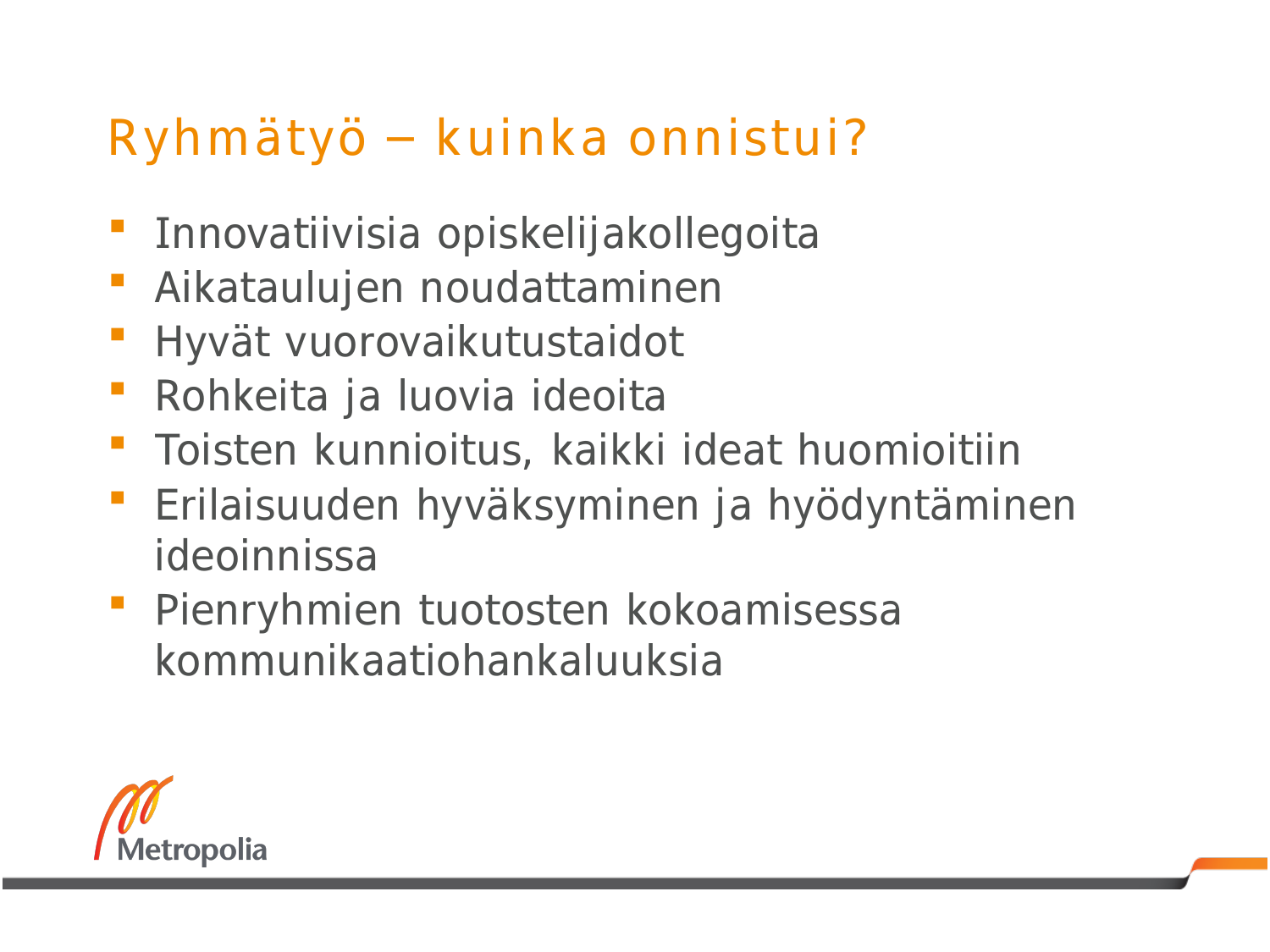

# Ryhmätyö – kuinka onnistui?
Innovatiivisia opiskelijakollegoita
Aikataulujen noudattaminen
Hyvät vuorovaikutustaidot
Rohkeita ja luovia ideoita
Toisten kunnioitus, kaikki ideat huomioitiin
Erilaisuuden hyväksyminen ja hyödyntäminen ideoinnissa
Pienryhmien tuotosten kokoamisessa kommunikaatiohankaluuksia